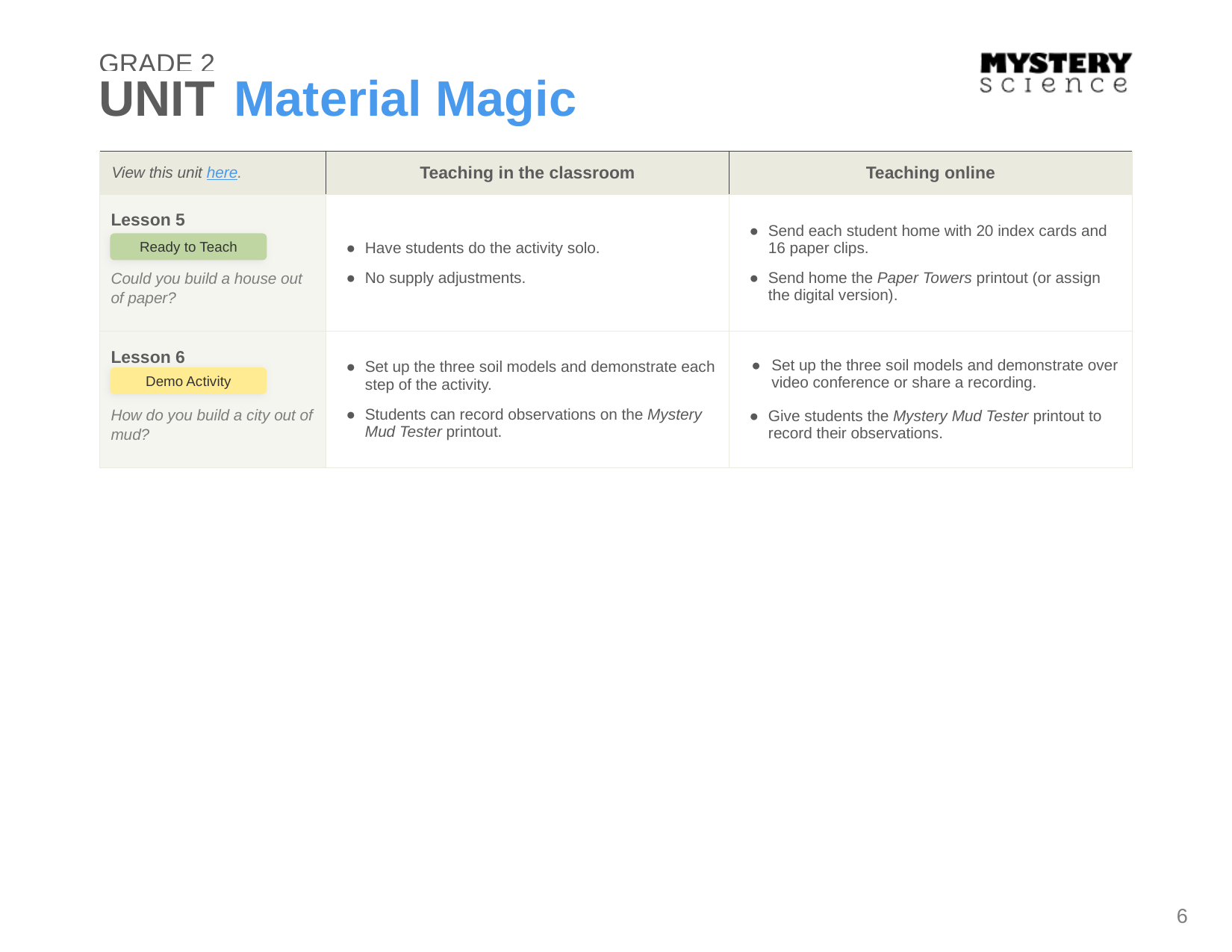

GRADE 2
UNIT  Material Magic
| View this unit here. | Teaching in the classroom | Teaching online |
| --- | --- | --- |
| Lesson 5 Could you build a house out of paper? | Have students do the activity solo. No supply adjustments. | Send each student home with 20 index cards and 16 paper clips. Send home the Paper Towers printout (or assign the digital version). |
| Lesson 6 How do you build a city out of mud? | Set up the three soil models and demonstrate each step of the activity. Students can record observations on the Mystery Mud Tester printout. | Set up the three soil models and demonstrate over video conference or share a recording. Give students the Mystery Mud Tester printout to record their observations. |

Ready to Teach

Demo Activity
6